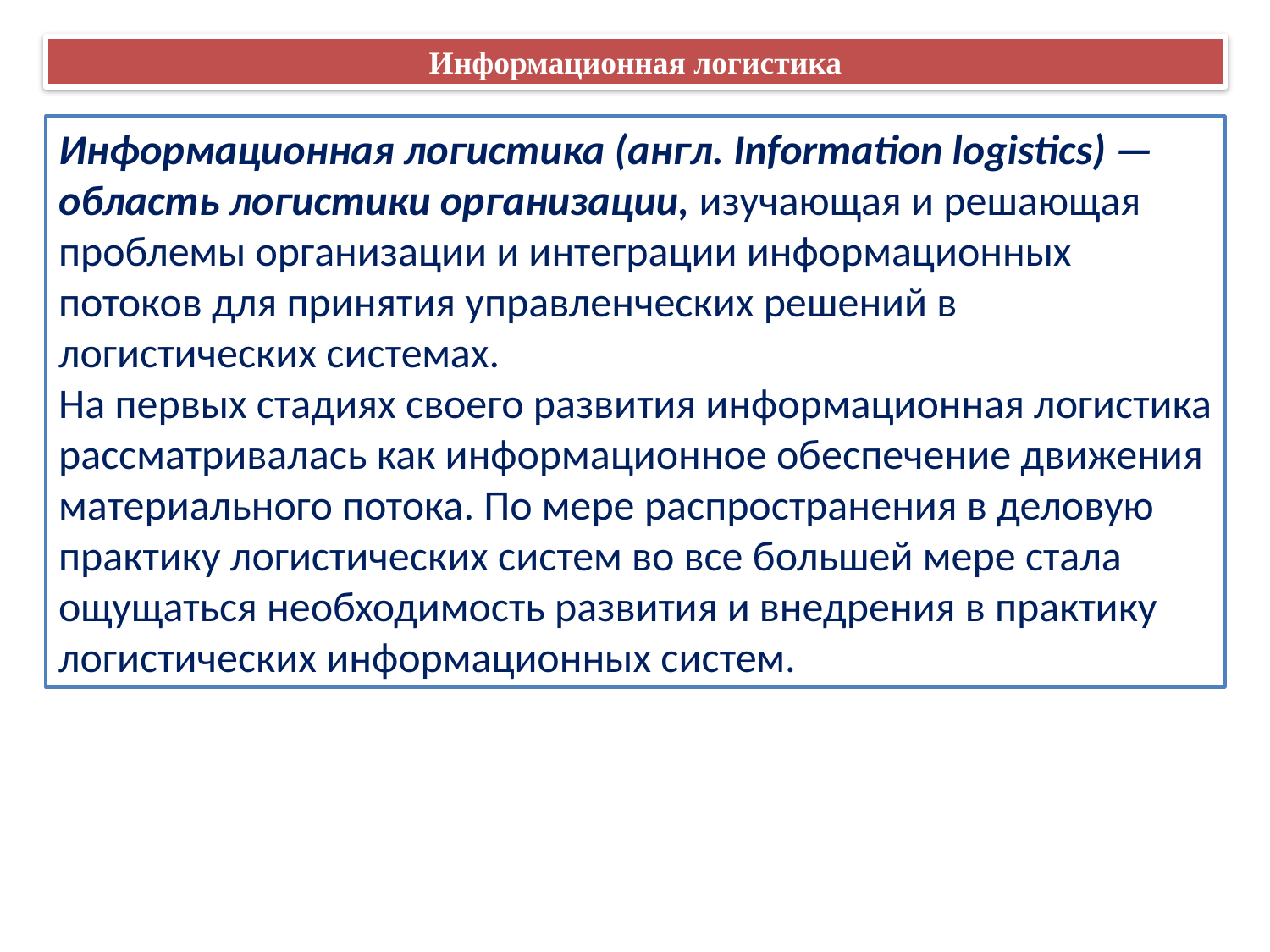

Информационная логистика
Информационная логистика (англ. Information logistics) — область логистики организации, изучающая и решающая проблемы организации и интеграции информационных потоков для принятия управленческих решений в логистических системах.
На первых стадиях своего развития информационная логистика рассматривалась как информационное обеспечение движения материального потока. По мере распространения в деловую практику логистических систем во все большей мере стала ощущаться необходимость развития и внедрения в практику логистических информационных систем.